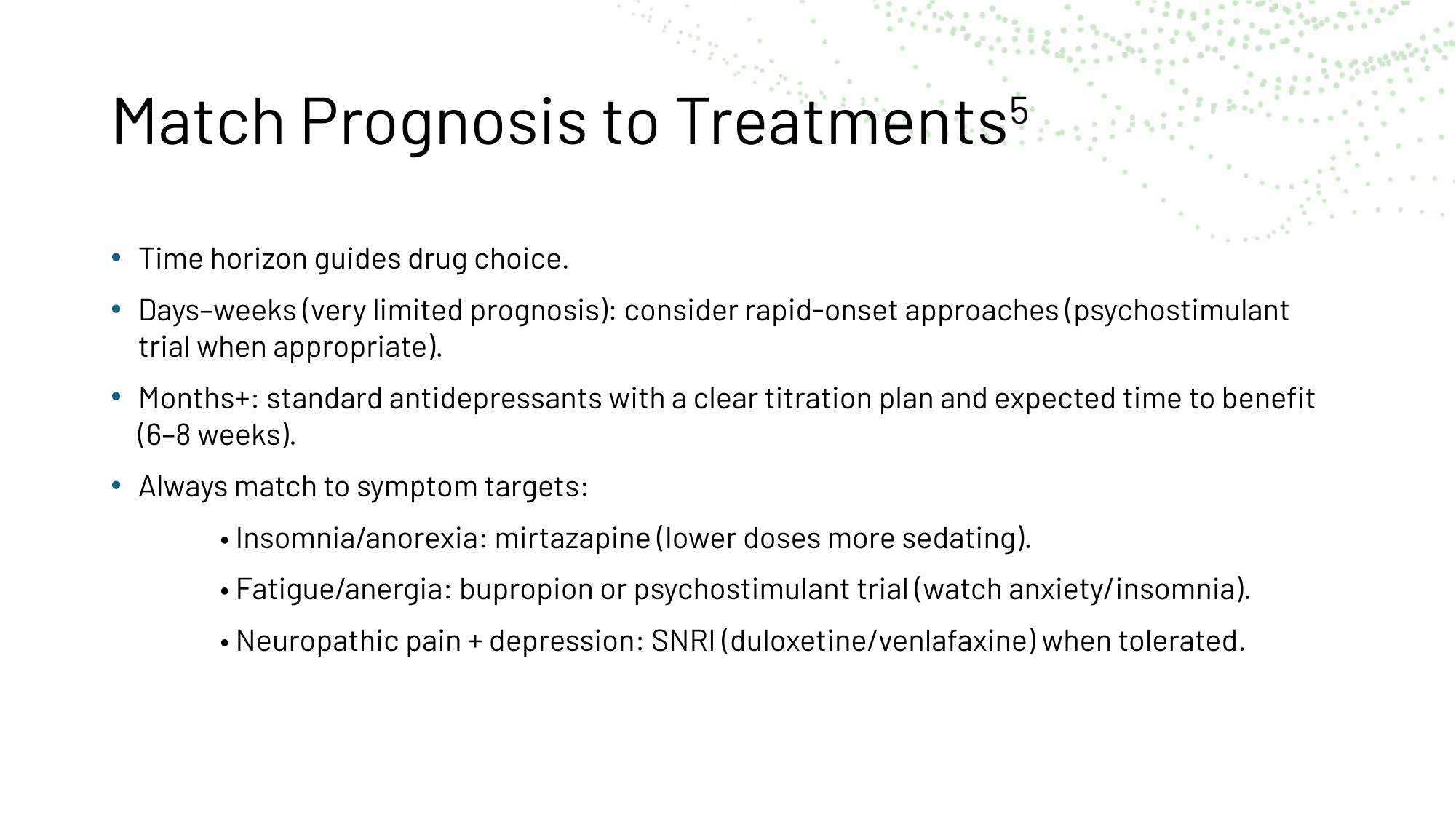

# Match Prognosis to Treatments5
Time horizon guides drug choice.
Days–weeks (very limited prognosis): consider rapid‑onset approaches (psychostimulant trial when appropriate).
Months+: standard antidepressants with a clear titration plan and expected time to benefit (6–8 weeks).
Always match to symptom targets:
	• Insomnia/anorexia: mirtazapine (lower doses more sedating).
	• Fatigue/anergia: bupropion or psychostimulant trial (watch anxiety/insomnia).
	• Neuropathic pain + depression: SNRI (duloxetine/venlafaxine) when tolerated.